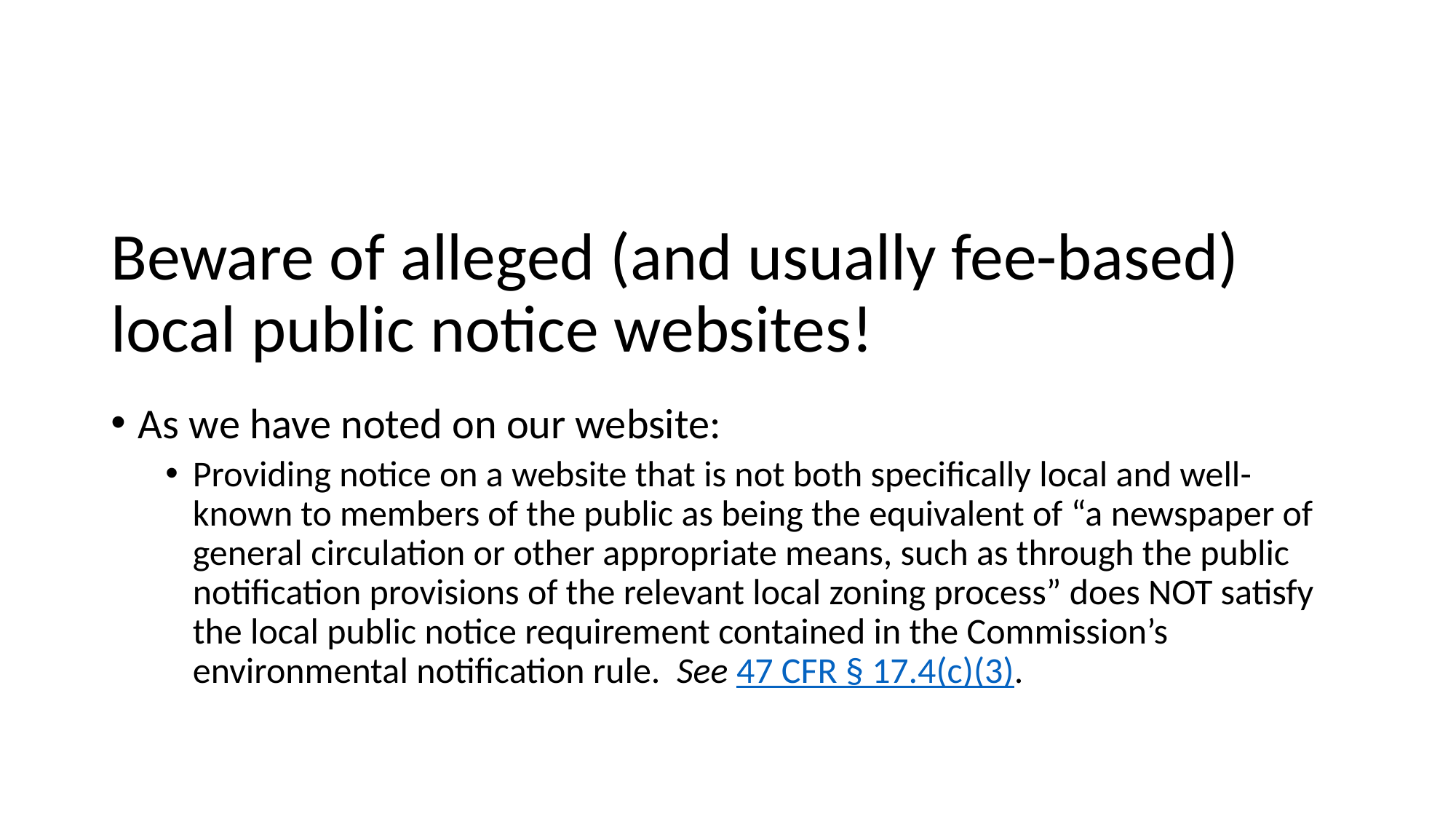

# Beware of alleged (and usually fee-based) local public notice websites!
As we have noted on our website:
Providing notice on a website that is not both specifically local and well-known to members of the public as being the equivalent of “a newspaper of general circulation or other appropriate means, such as through the public notification provisions of the relevant local zoning process” does NOT satisfy the local public notice requirement contained in the Commission’s environmental notification rule.  See 47 CFR § 17.4(c)(3).